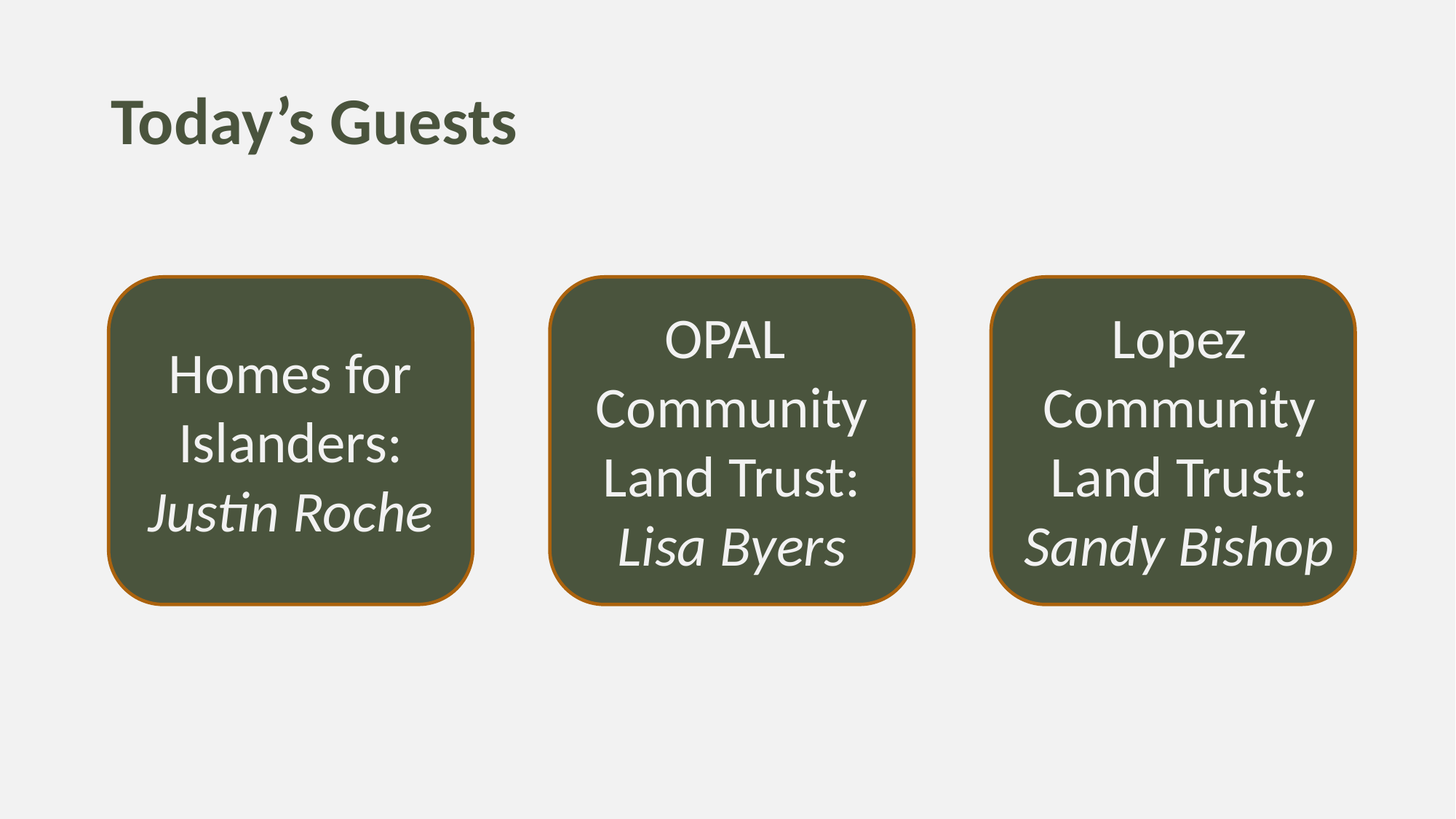

# Today’s Guests

Lopez
Community Land Trust:
Sandy Bishop
OPAL
Community Land Trust:
Lisa Byers
Homes for Islanders:
Justin Roche